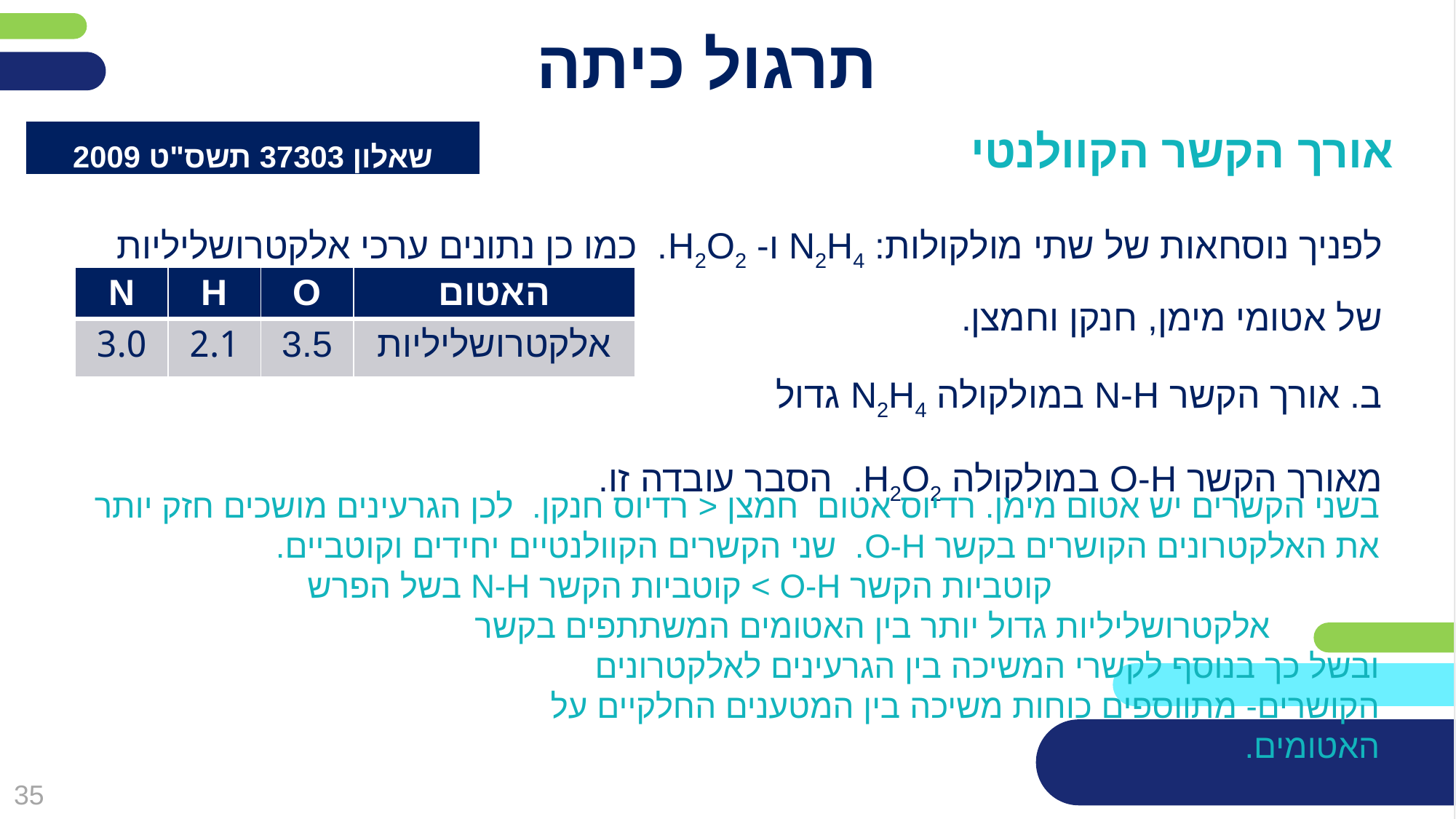

# תרגול כיתה
| שאלון 37303 תשס"ט 2009 |
| --- |
אורך הקשר הקוולנטי
לפניך נוסחאות של שתי מולקולות: N2H4 ו- H2O2.  כמו כן נתונים ערכי אלקטרושליליות של אטומי מימן, חנקן וחמצן.
ב. אורך הקשר N-H במולקולה N2H4 גדול
מאורך הקשר O-H במולקולה H2O2.  הסבר עובדה זו.
| N | H | O | האטום |
| --- | --- | --- | --- |
| 3.0 | 2.1 | 3.5 | אלקטרושליליות |
בשני הקשרים יש אטום מימן. רדיוס אטום  חמצן < רדיוס חנקן.  לכן הגרעינים מושכים חזק יותר את האלקטרונים הקושרים בקשר O-H.  שני הקשרים הקוולנטיים יחידים וקוטביים.
				קוטביות הקשר O-H > קוטביות הקשר N-H בשל הפרש 					אלקטרושליליות גדול יותר בין האטומים המשתתפים בקשר 					ובשל כך בנוסף לקשרי המשיכה בין הגרעינים לאלקטרונים 					הקושרים- מתווספים כוחות משיכה בין 	המטענים החלקיים על 					האטומים.